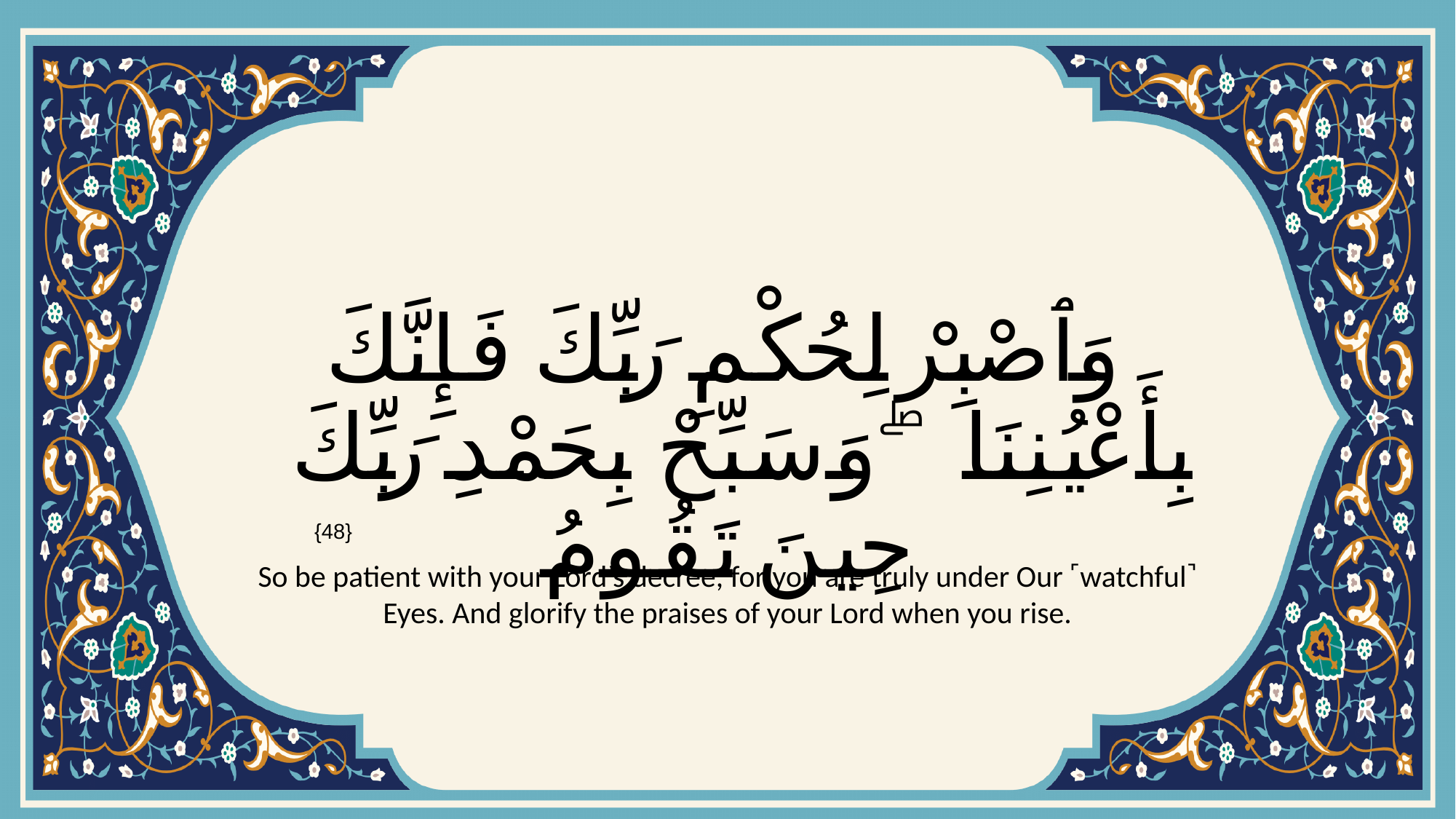

# وَٱصْبِرْ لِحُكْمِ رَبِّكَ فَإِنَّكَ بِأَعْيُنِنَا ۖ وَسَبِّحْ بِحَمْدِ رَبِّكَ حِينَ تَقُومُ
{48}
So be patient with your Lord’s decree, for you are truly under Our ˹watchful˺ Eyes. And glorify the praises of your Lord when you rise.